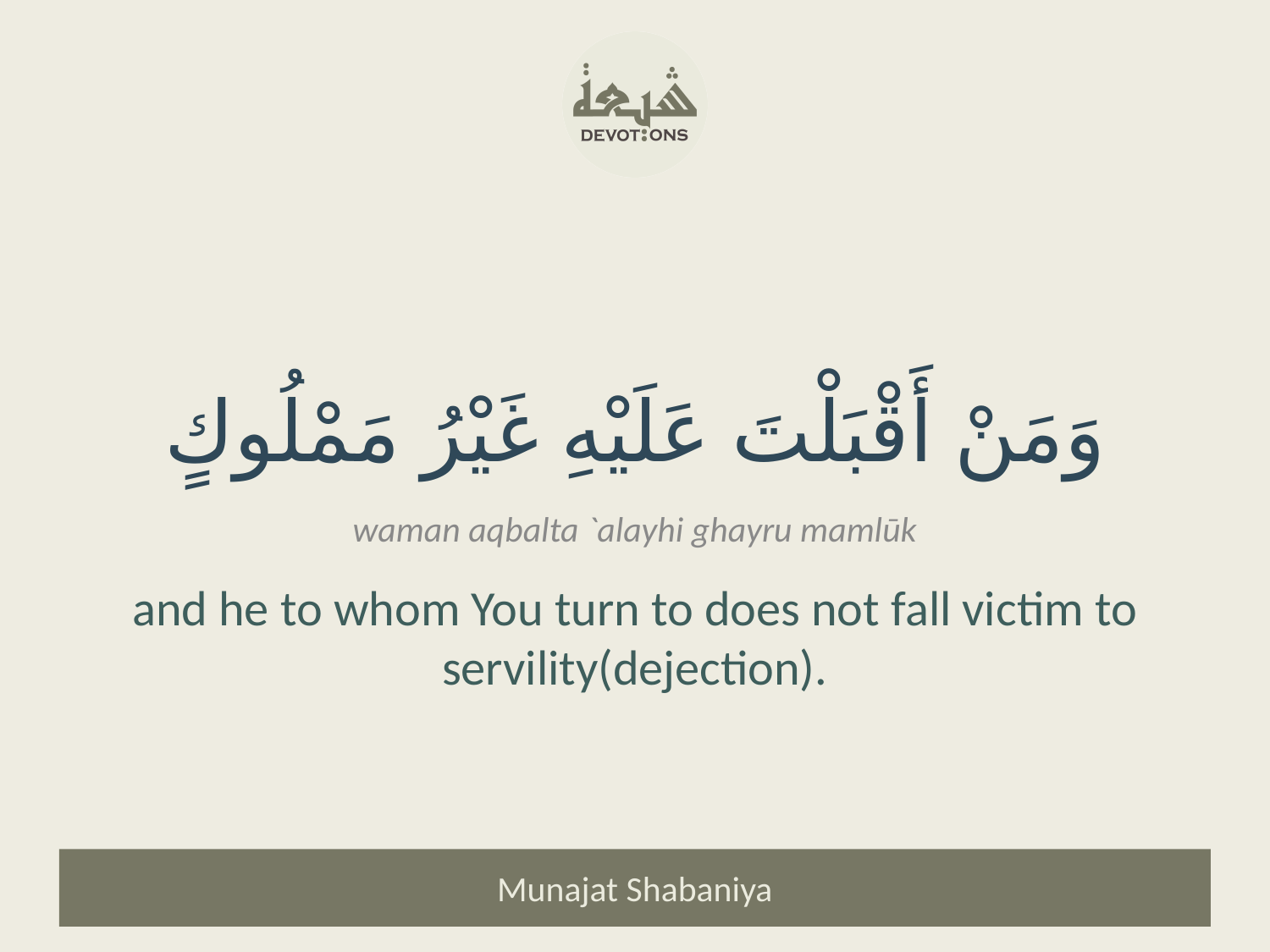

وَمَنْ أَقْبَلْتَ عَلَيْهِ غَيْرُ مَمْلُوكٍ
waman aqbalta `alayhi ghayru mamlūk
and he to whom You turn to does not fall victim to servility(dejection).
Munajat Shabaniya